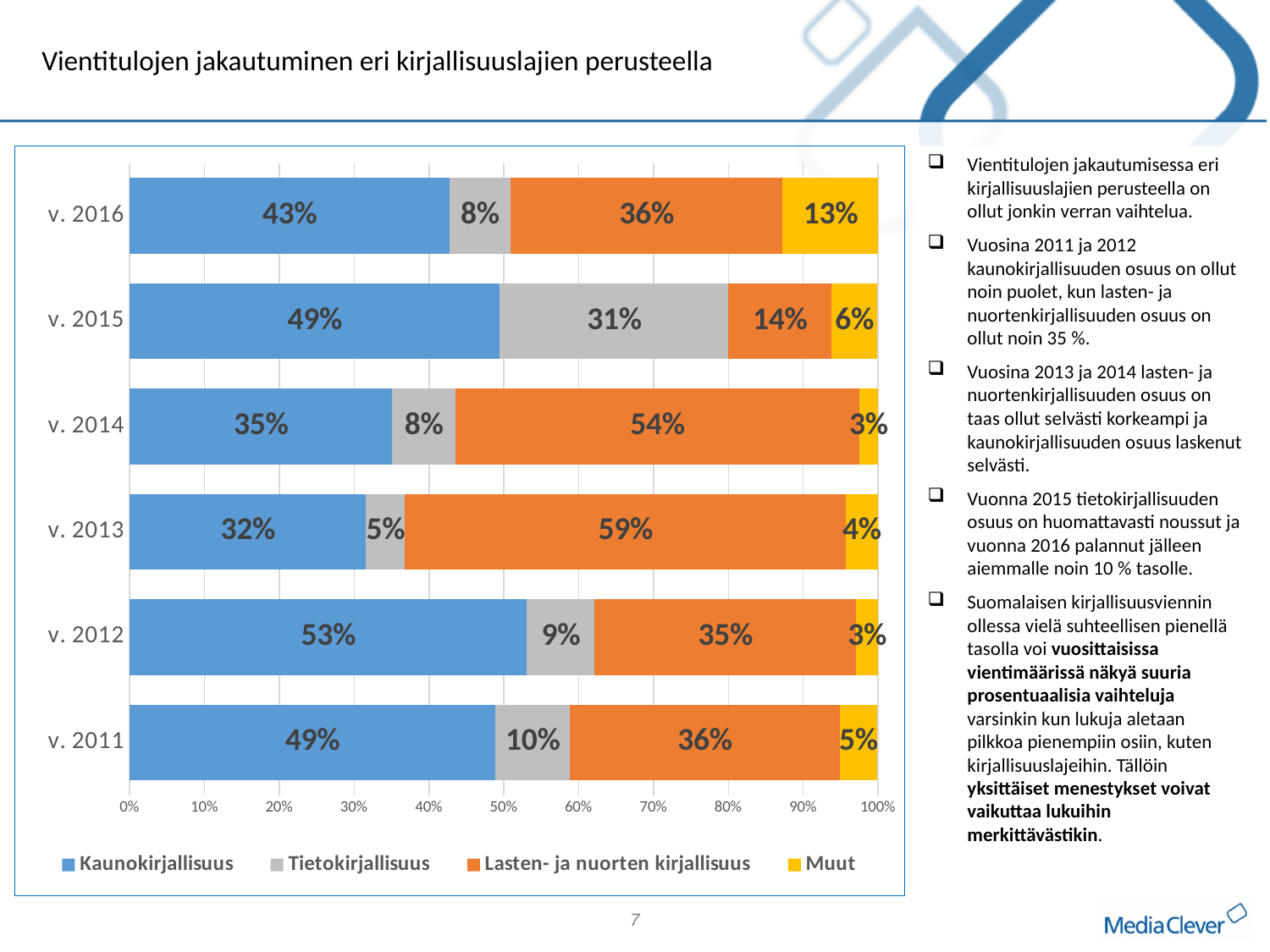

Vientitulojen jakautuminen eri kirjallisuuslajien perusteella

### Chart

| Category | Kaunokirjallisuus | Tietokirjallisuus | Lasten- ja nuorten kirjallisuus | Muut |
|---|---|---|---|---|
| v. 2011 | 0.488525480154922 | 0.1 | 0.36 | 0.05 |
| v. 2012 | 0.530869890905068 | 0.09 | 0.35 | 0.03 |
| v. 2013 | 0.315548216148631 | 0.0524647137495815 | 0.588692259557971 | 0.0432948105438168 |
| v. 2014 | 0.350665448699616 | 0.0849056954767702 | 0.539166081283567 | 0.0252627745400462 |
| v. 2015 | 0.494720462411947 | 0.305288932732898 | 0.137896491126926 | 0.0605551890025559 |
| v. 2016 | 0.427638158942507 | 0.0809842331581462 | 0.363952858735467 | 0.12742474916388 |
Vientitulojen jakautumisessa eri kirjallisuuslajien perusteella on ollut jonkin verran vaihtelua.
Vuosina 2011 ja 2012 kaunokirjallisuuden osuus on ollut noin puolet, kun lasten- ja nuortenkirjallisuuden osuus on ollut noin 35 %.
Vuosina 2013 ja 2014 lasten- ja nuortenkirjallisuuden osuus on taas ollut selvästi korkeampi ja kaunokirjallisuuden osuus laskenut selvästi.
Vuonna 2015 tietokirjallisuuden osuus on huomattavasti noussut ja vuonna 2016 palannut jälleen aiemmalle noin 10 % tasolle.
Suomalaisen kirjallisuusviennin ollessa vielä suhteellisen pienellä tasolla voi vuosittaisissa vientimäärissä näkyä suuria prosentuaalisia vaihteluja varsinkin kun lukuja aletaan pilkkoa pienempiin osiin, kuten kirjallisuuslajeihin. Tällöin yksittäiset menestykset voivat vaikuttaa lukuihin merkittävästikin.